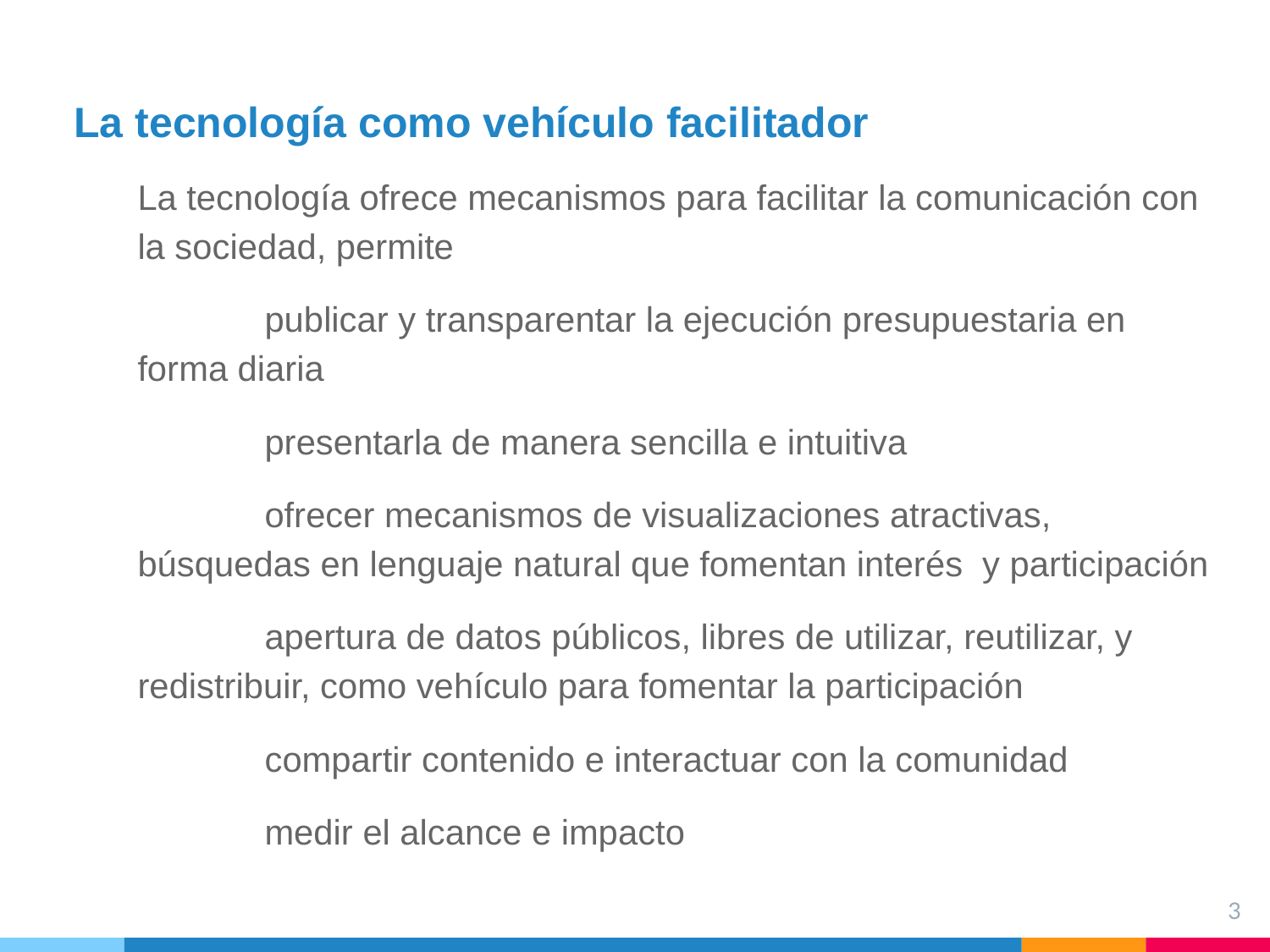

# La tecnología como vehículo facilitador
La tecnología ofrece mecanismos para facilitar la comunicación con la sociedad, permite
	publicar y transparentar la ejecución presupuestaria en forma diaria
	presentarla de manera sencilla e intuitiva
	ofrecer mecanismos de visualizaciones atractivas, búsquedas en lenguaje natural que fomentan interés  y participación
	apertura de datos públicos, libres de utilizar, reutilizar, y redistribuir, como vehículo para fomentar la participación
	compartir contenido e interactuar con la comunidad
	medir el alcance e impacto

3